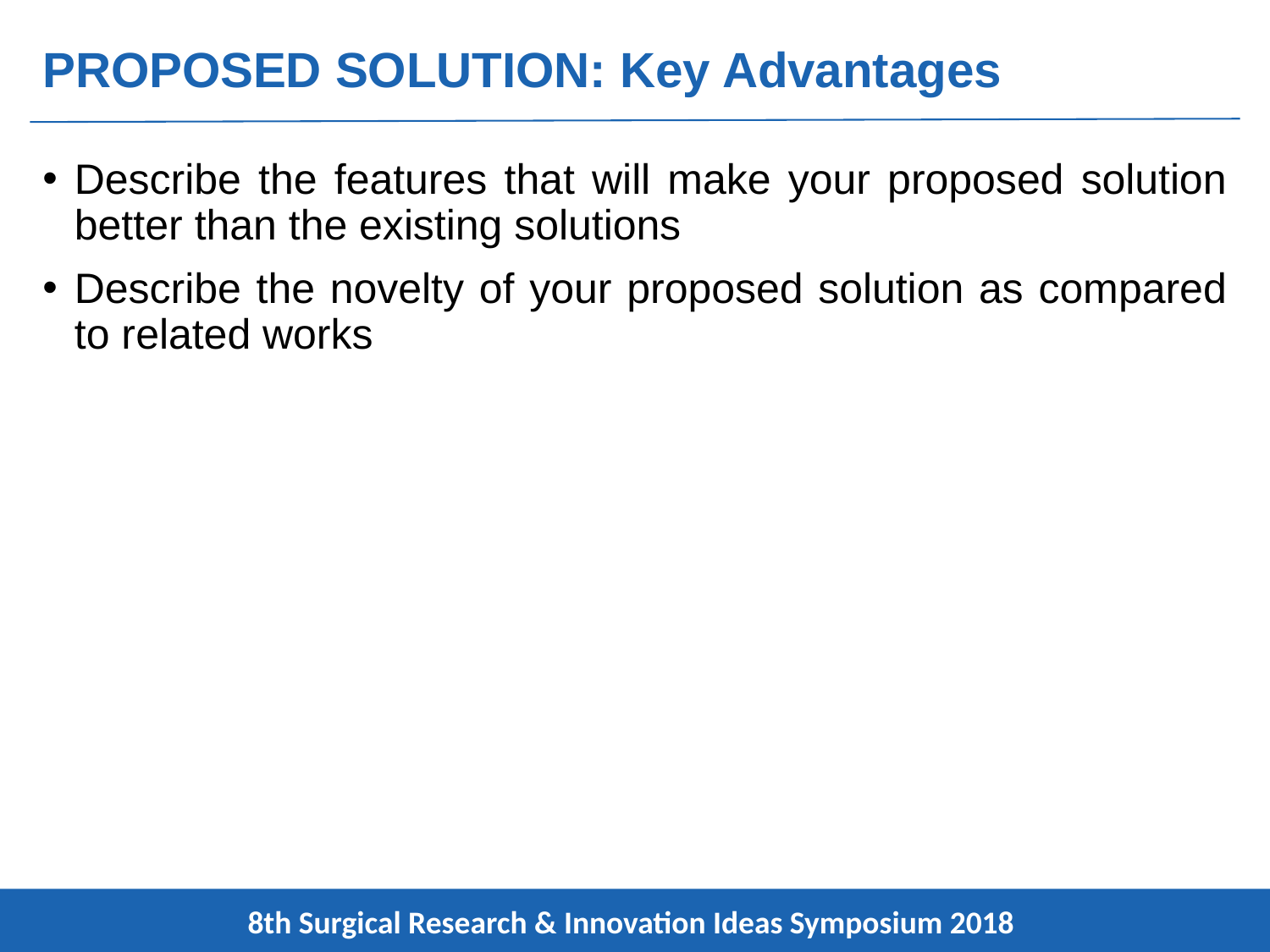

# PROPOSED SOLUTION: Key Advantages
Describe the features that will make your proposed solution better than the existing solutions
Describe the novelty of your proposed solution as compared to related works